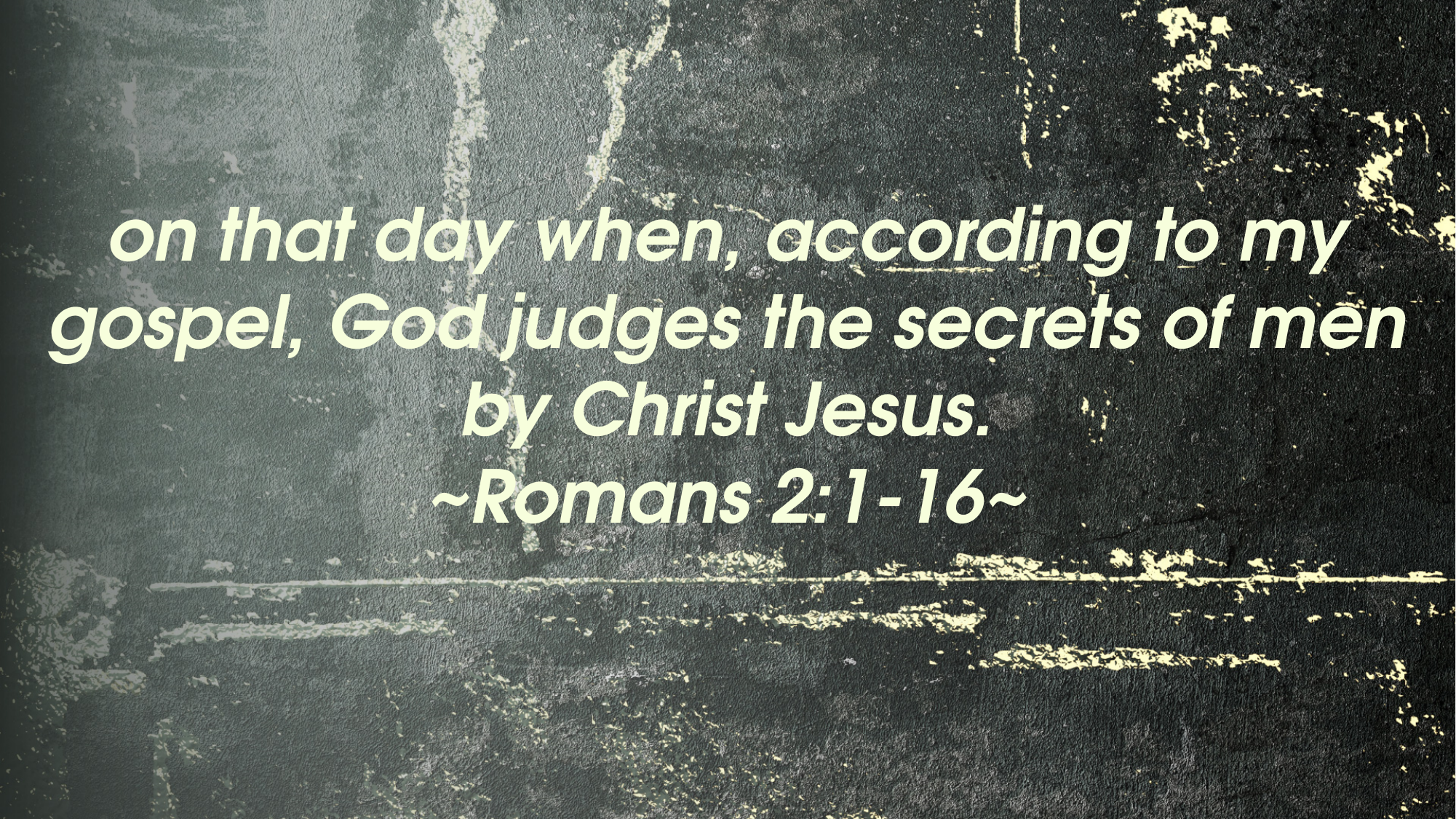

on that day when, according to my gospel, God judges the secrets of men by Christ Jesus.
~Romans 2:1-16~